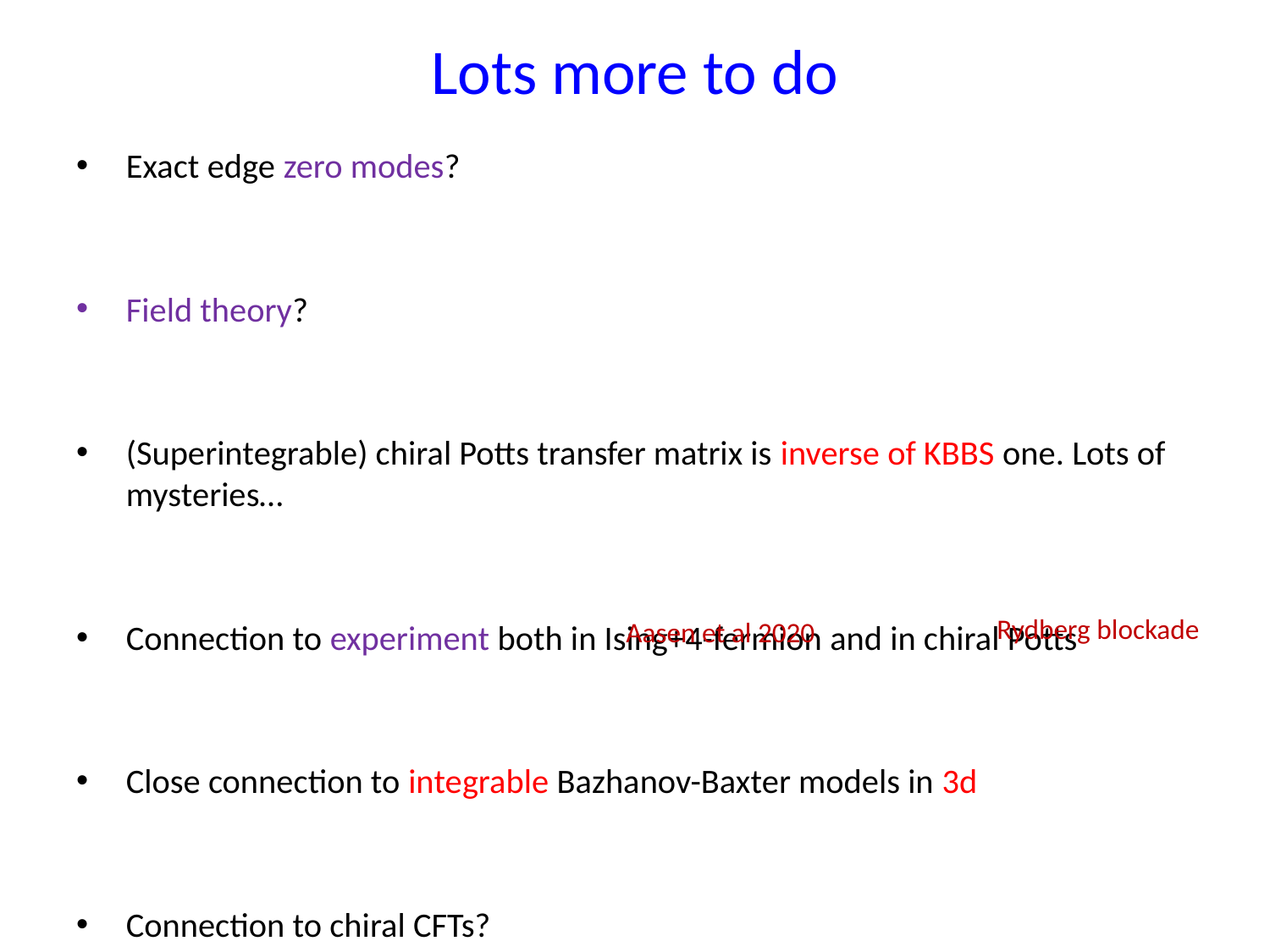

# Lots more to do
Exact edge zero modes?

Field theory?

(Superintegrable) chiral Potts transfer matrix is inverse of KBBS one. Lots of mysteries…

Connection to experiment both in Ising+4-fermion and in chiral Potts

Close connection to integrable Bazhanov-Baxter models in 3d

Connection to chiral CFTs?
Rydberg blockade
Aasen et al 2020